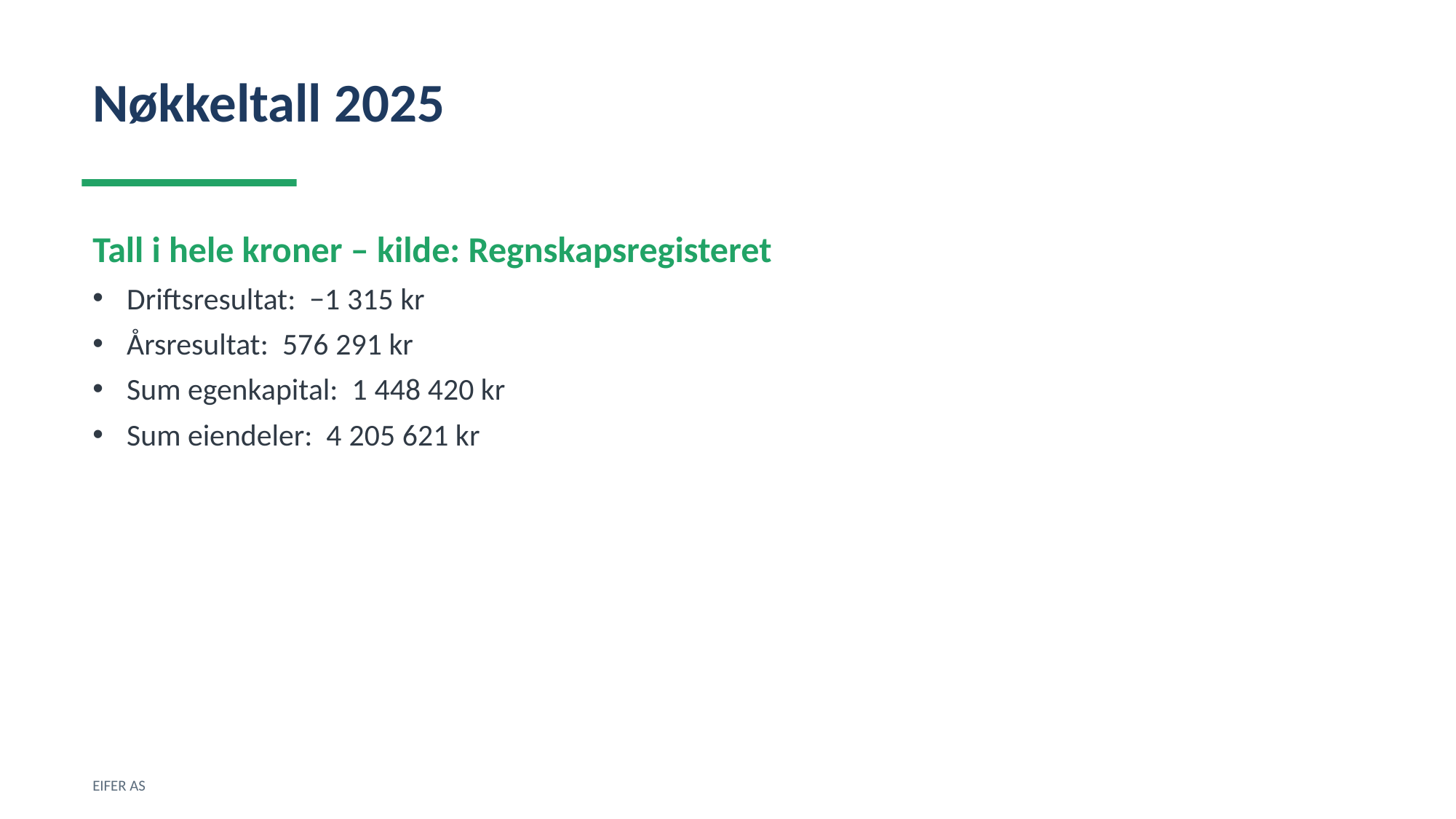

Nøkkeltall 2025

Tall i hele kroner – kilde: Regnskapsregisteret
Driftsresultat:  −1 315 kr
Årsresultat:  576 291 kr
Sum egenkapital:  1 448 420 kr
Sum eiendeler:  4 205 621 kr
EIFER AS